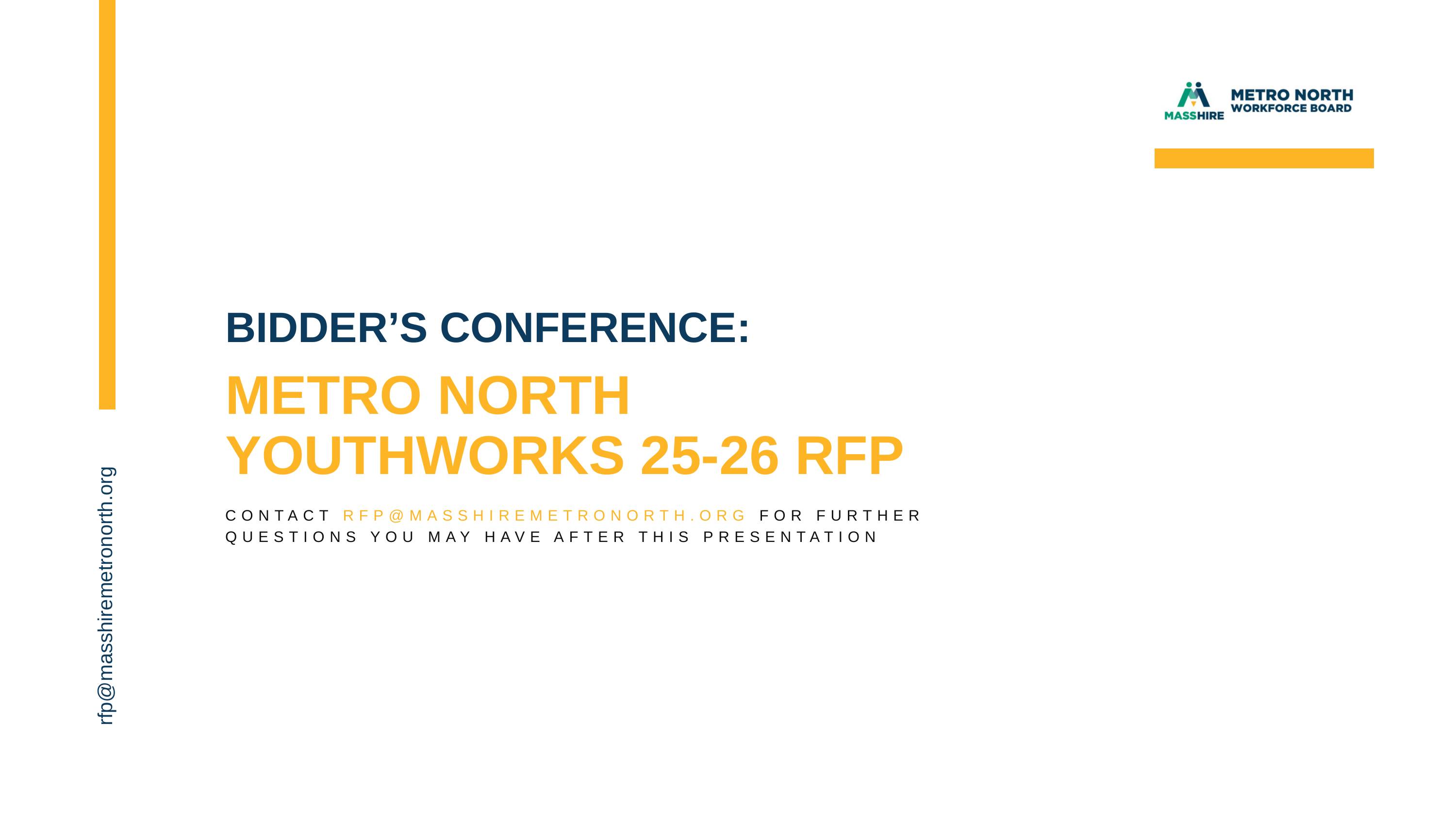

BIDDER’S CONFERENCE:
METRO NORTH YOUTHWORKS 25-26 RFP
CONTACT RFP@MASSHIREMETRONORTH.ORG FOR FURTHER QUESTIONS YOU MAY HAVE AFTER THIS PRESENTATION
rfp@masshiremetronorth.org